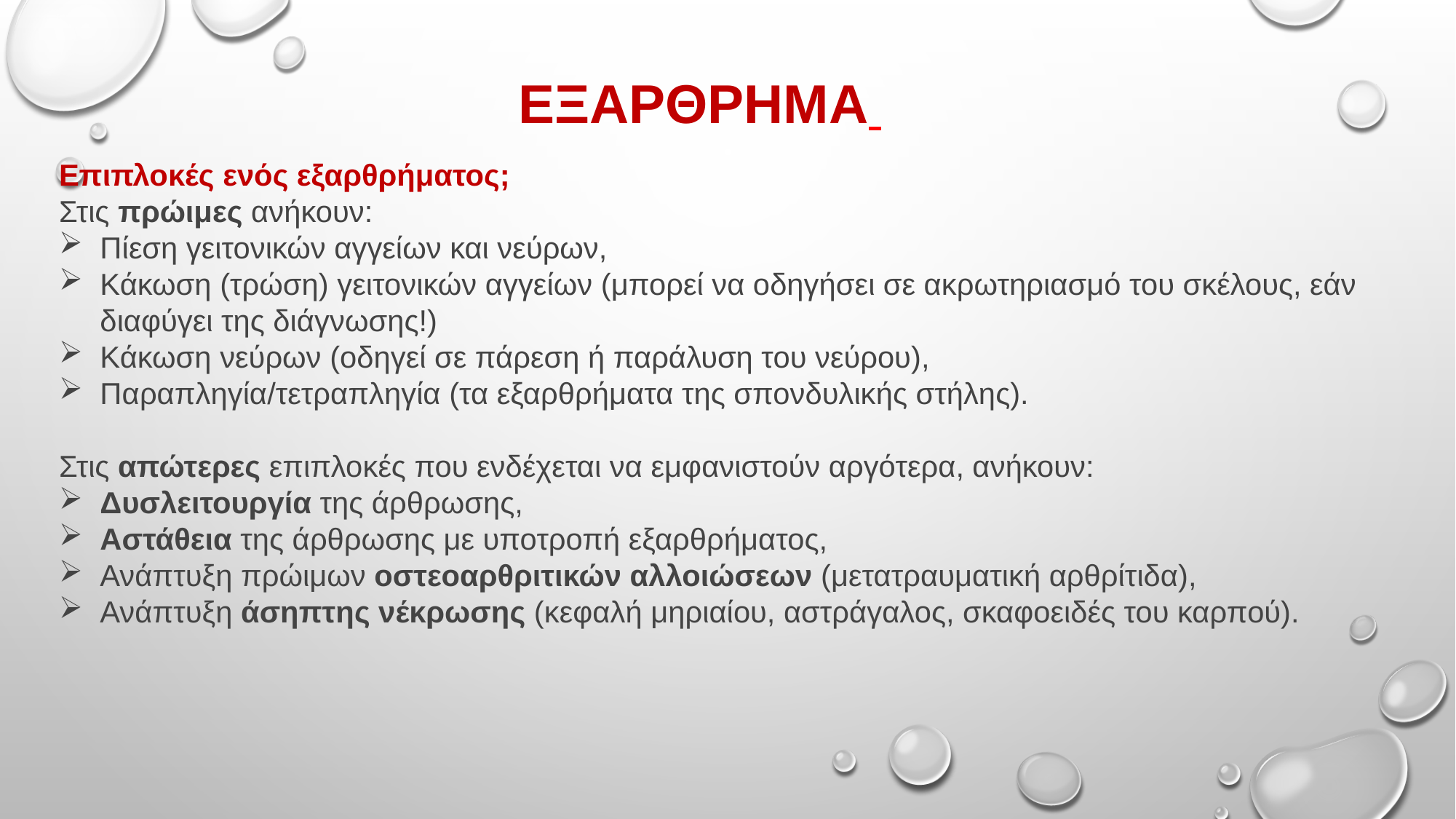

# ΕΞΑΡΘΡΗΜΑ
Επιπλοκές ενός εξαρθρήματος;
Στις πρώιμες ανήκουν:
Πίεση γειτονικών αγγείων και νεύρων,
Κάκωση (τρώση) γειτονικών αγγείων (μπορεί να οδηγήσει σε ακρωτηριασμό του σκέλους, εάν διαφύγει της διάγνωσης!)
Κάκωση νεύρων (οδηγεί σε πάρεση ή παράλυση του νεύρου),
Παραπληγία/τετραπληγία (τα εξαρθρήματα της σπονδυλικής στήλης).

Στις απώτερες επιπλοκές που ενδέχεται να εμφανιστούν αργότερα, ανήκουν:
Δυσλειτουργία της άρθρωσης,
Αστάθεια της άρθρωσης με υποτροπή εξαρθρήματος,
Ανάπτυξη πρώιμων οστεοαρθριτικών αλλοιώσεων (μετατραυματική αρθρίτιδα),
Ανάπτυξη άσηπτης νέκρωσης (κεφαλή μηριαίου, αστράγαλος, σκαφοειδές του καρπού).